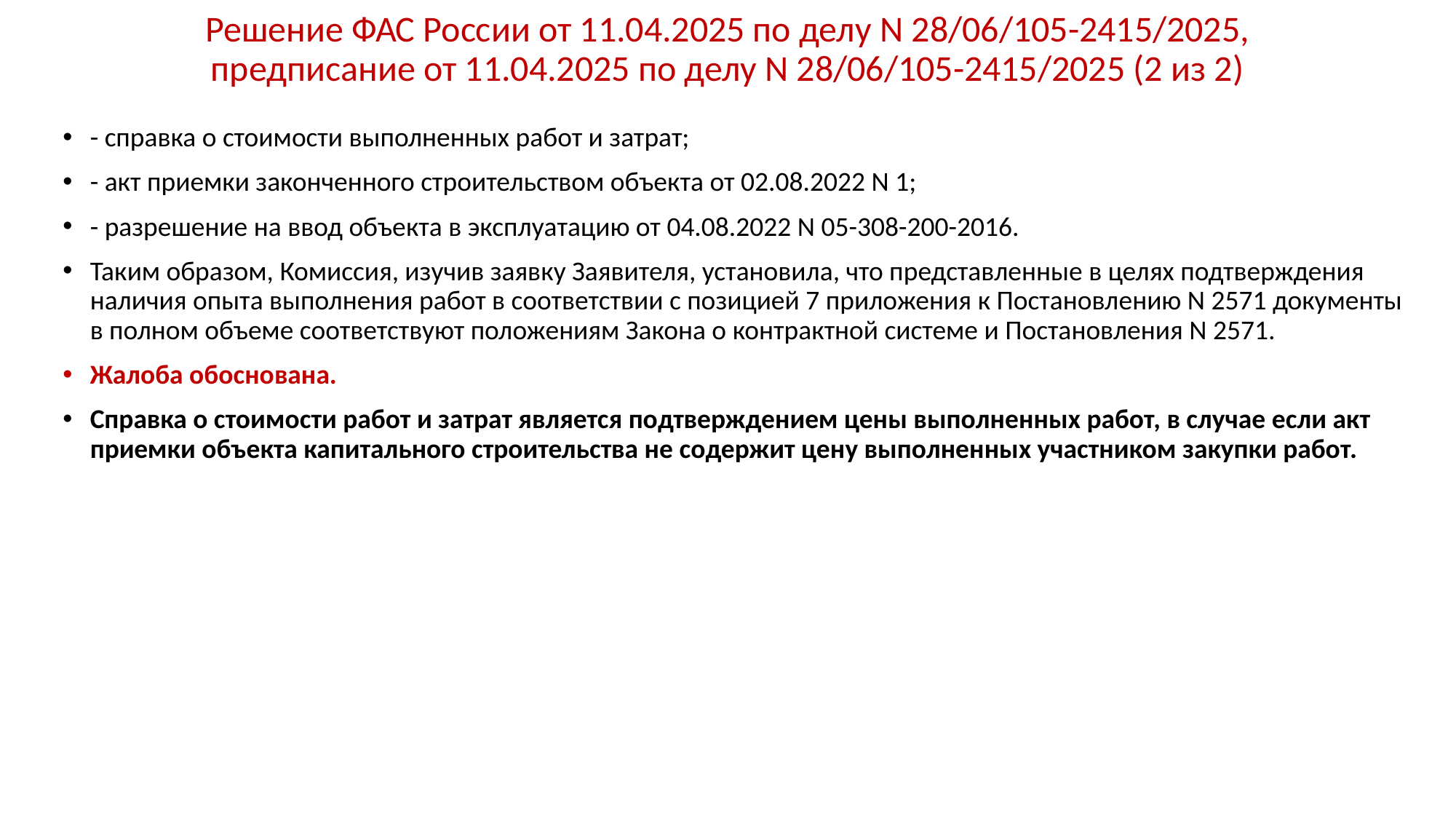

# Решение ФАС России от 11.04.2025 по делу N 28/06/105-2415/2025, предписание от 11.04.2025 по делу N 28/06/105-2415/2025 (2 из 2)
- справка о стоимости выполненных работ и затрат;
- акт приемки законченного строительством объекта от 02.08.2022 N 1;
- разрешение на ввод объекта в эксплуатацию от 04.08.2022 N 05-308-200-2016.
Таким образом, Комиссия, изучив заявку Заявителя, установила, что представленные в целях подтверждения наличия опыта выполнения работ в соответствии с позицией 7 приложения к Постановлению N 2571 документы в полном объеме соответствуют положениям Закона о контрактной системе и Постановления N 2571.
Жалоба обоснована.
Справка о стоимости работ и затрат является подтверждением цены выполненных работ, в случае если акт приемки объекта капитального строительства не содержит цену выполненных участником закупки работ.